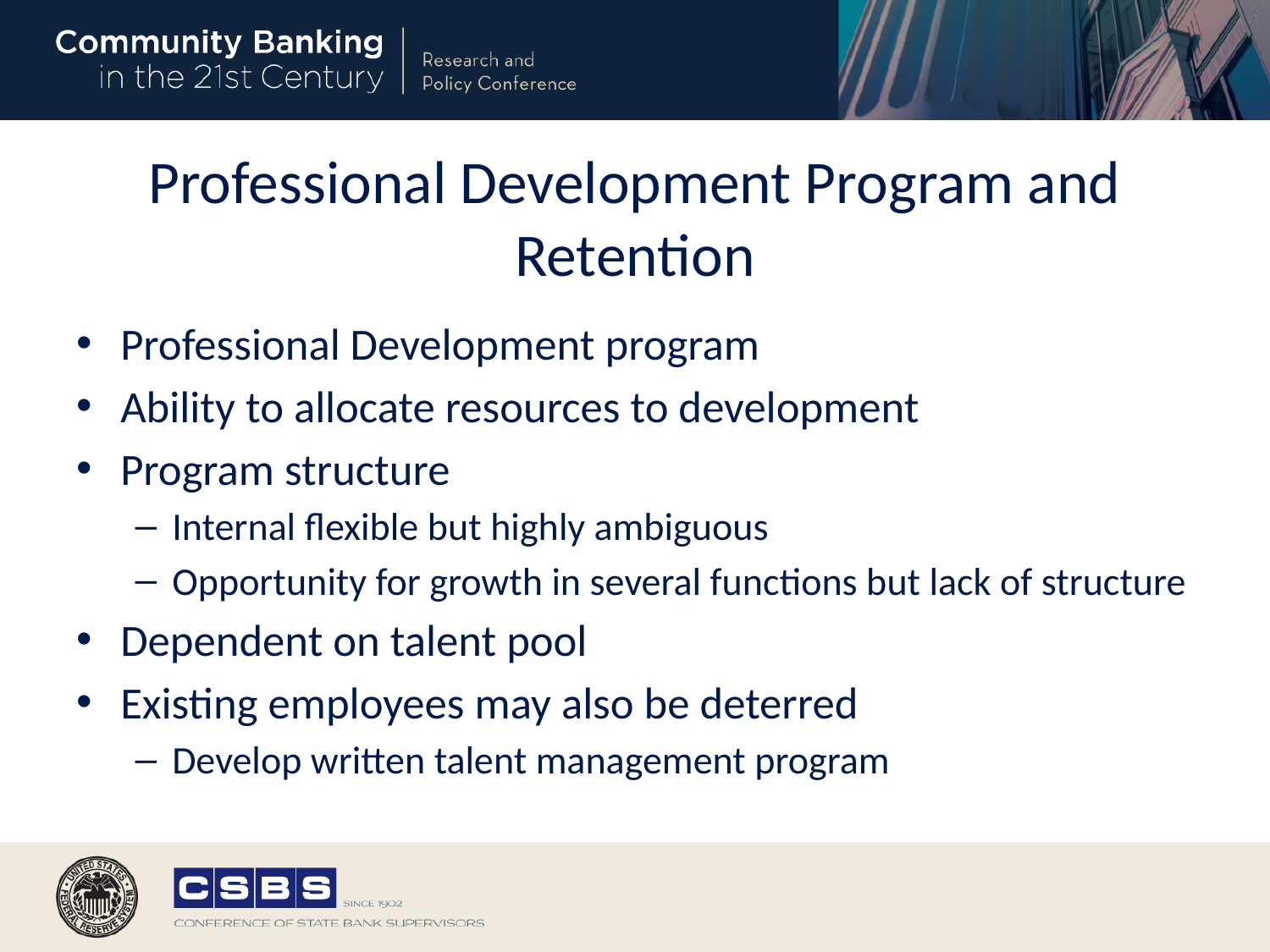

# Professional Development Program and Retention
Professional Development program
Ability to allocate resources to development
Program structure
Internal flexible but highly ambiguous
Opportunity for growth in several functions but lack of structure
Dependent on talent pool
Existing employees may also be deterred
Develop written talent management program